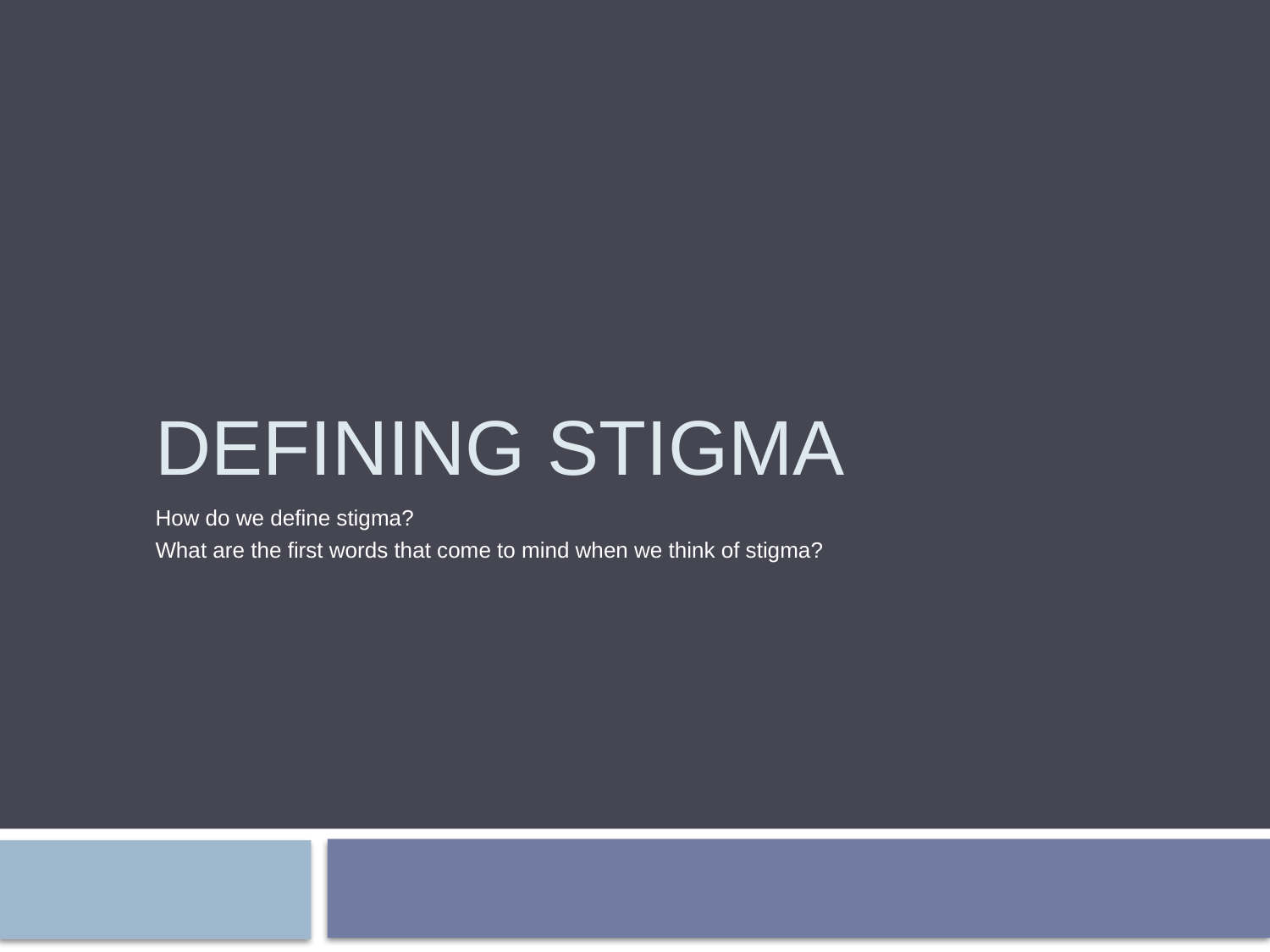

# Defining stigma
How do we define stigma?
What are the first words that come to mind when we think of stigma?